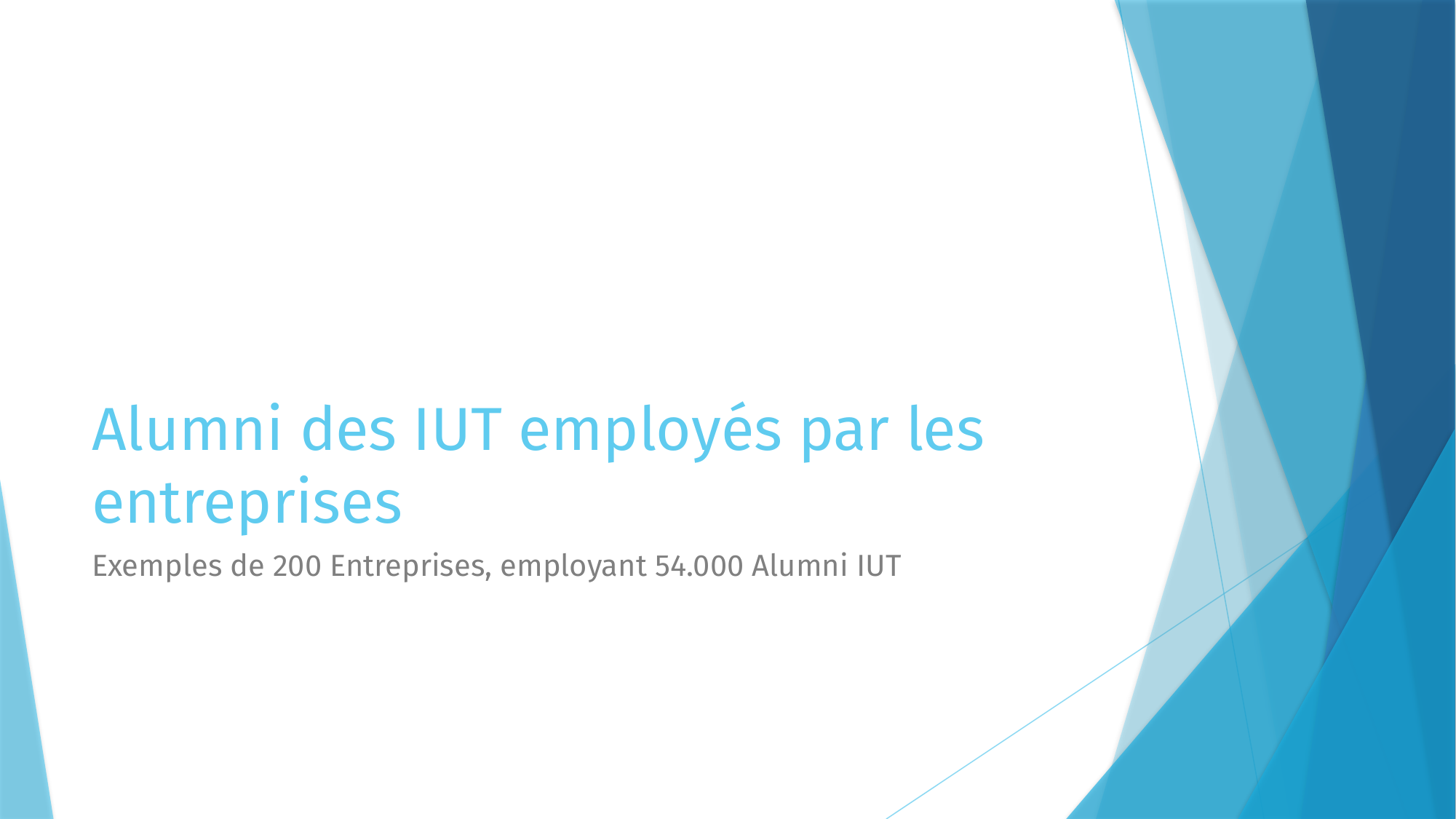

# Alumni des IUT employés par les entreprises
Exemples de 200 Entreprises, employant 54.000 Alumni IUT